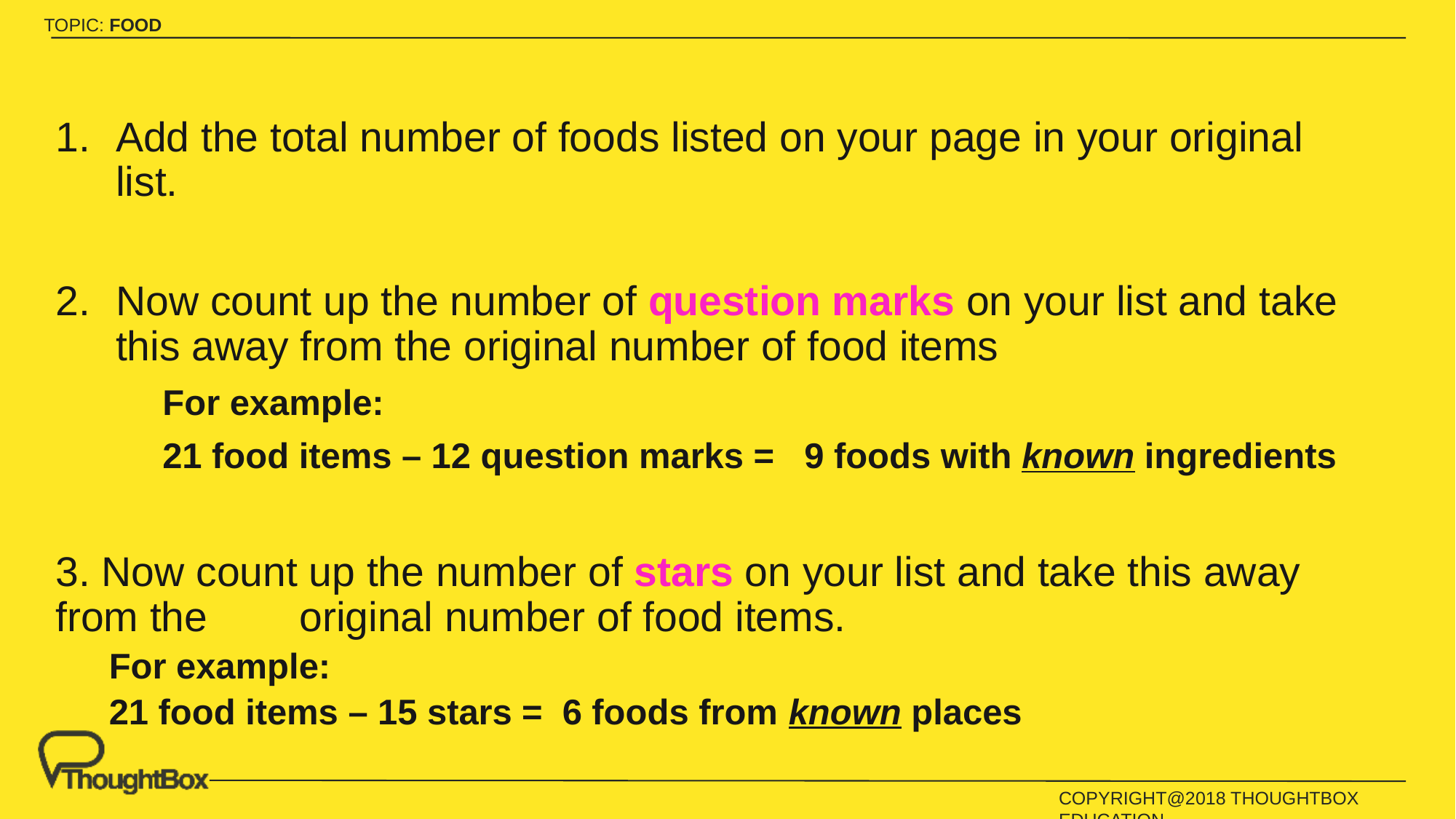

Add the total number of foods listed on your page in your original list.

Now count up the number of question marks on your list and take this away from the original number of food items
	For example:
	21 food items – 12 question marks =	9 foods with known ingredients

3. Now count up the number of stars on your list and take this away from the        original number of food items.
	For example:
	21 food items – 15 stars =  6 foods from known places